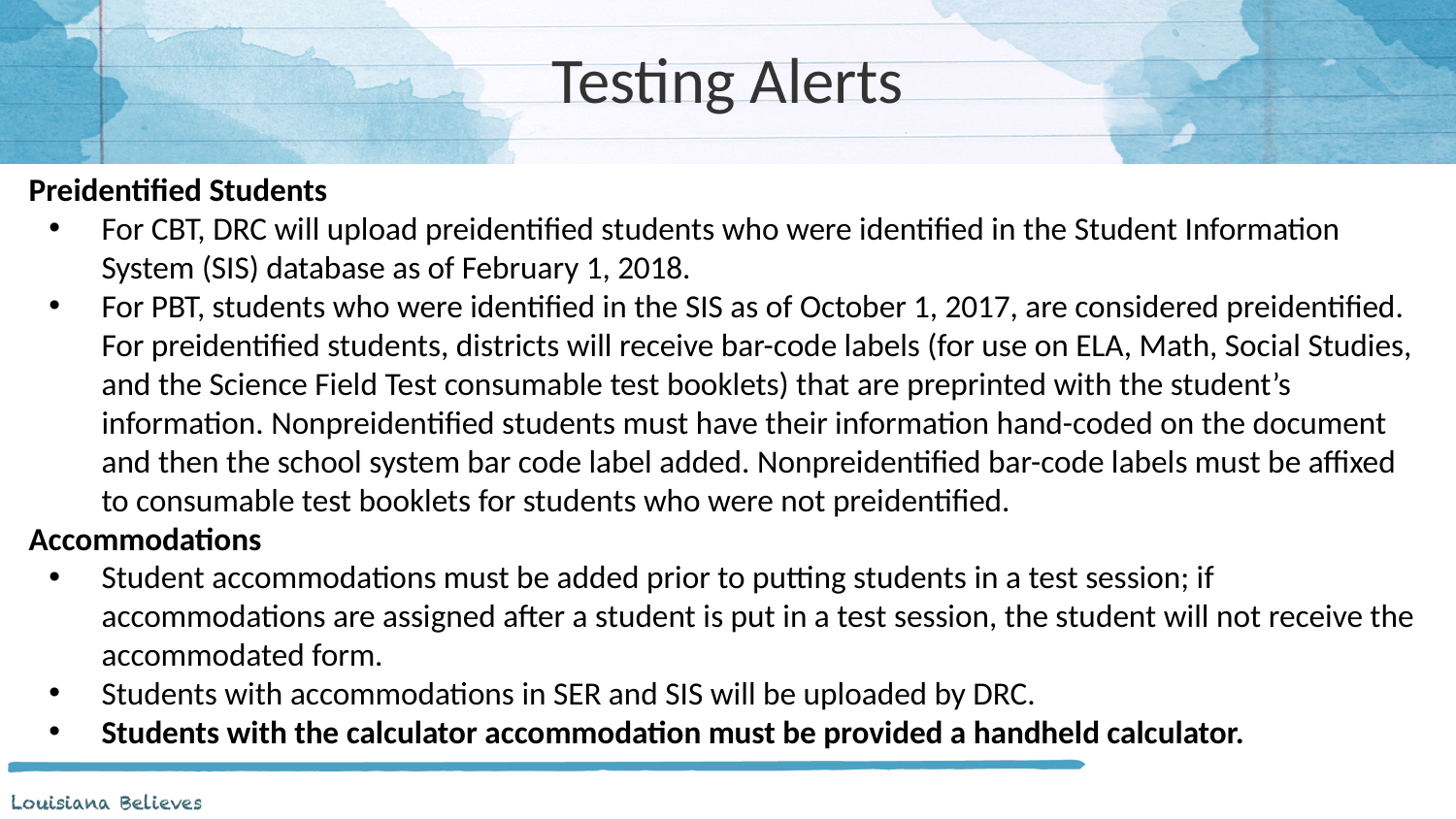

# Testing Alerts
Preidentified Students
For CBT, DRC will upload preidentified students who were identified in the Student Information System (SIS) database as of February 1, 2018.
For PBT, students who were identified in the SIS as of October 1, 2017, are considered preidentified. For preidentified students, districts will receive bar-code labels (for use on ELA, Math, Social Studies, and the Science Field Test consumable test booklets) that are preprinted with the student’s information. Nonpreidentified students must have their information hand-coded on the document and then the school system bar code label added. Nonpreidentified bar-code labels must be affixed to consumable test booklets for students who were not preidentified.
Accommodations
Student accommodations must be added prior to putting students in a test session; if accommodations are assigned after a student is put in a test session, the student will not receive the accommodated form.
Students with accommodations in SER and SIS will be uploaded by DRC.
Students with the calculator accommodation must be provided a handheld calculator.